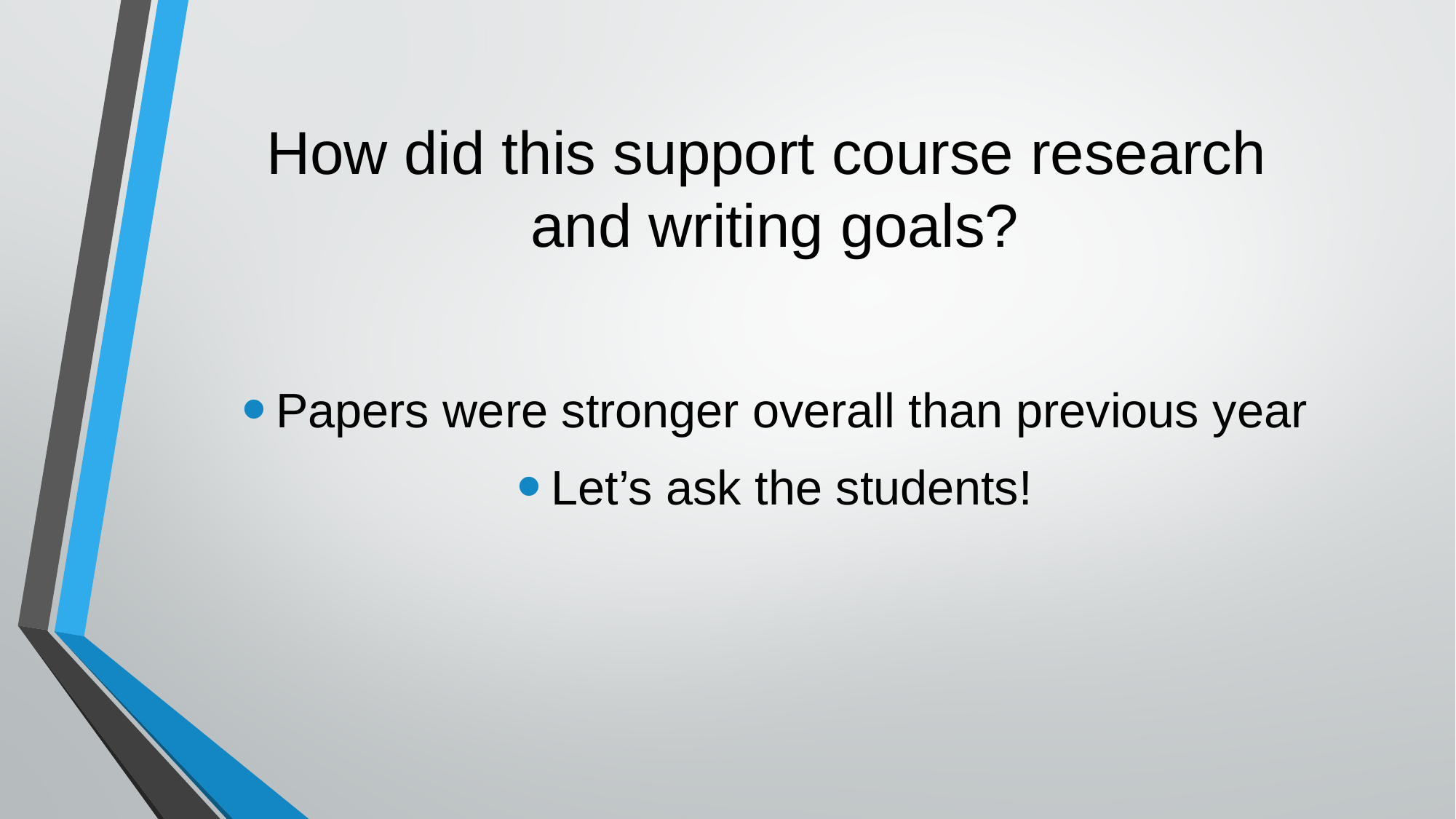

# How did this support course research and writing goals?
Papers were stronger overall than previous year
Let’s ask the students!